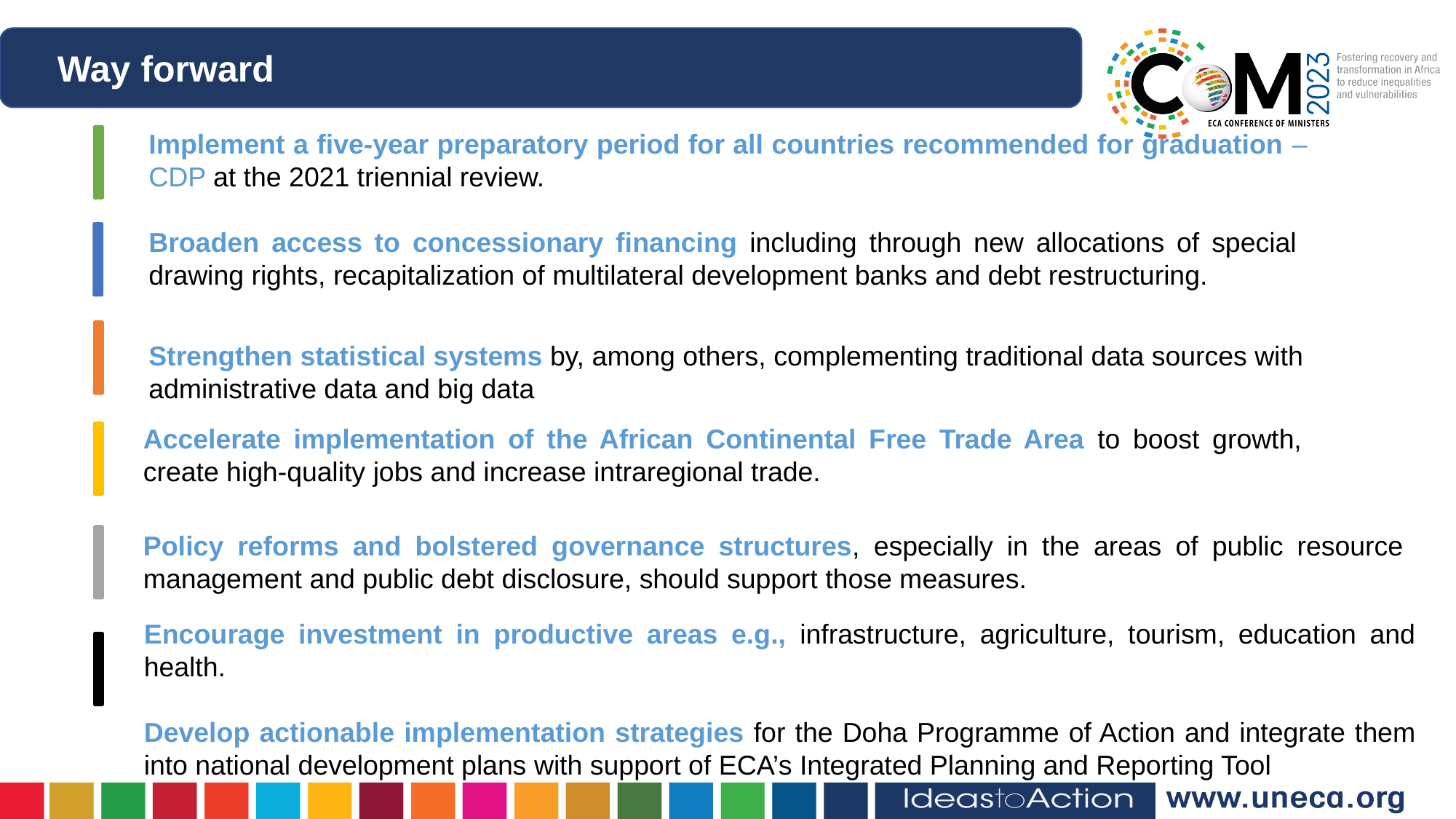

Way forward
Implement a five-year preparatory period for all countries recommended for graduation – CDP at the 2021 triennial review.

Broaden access to concessionary financing including through new allocations of special drawing rights, recapitalization of multilateral development banks and debt restructuring.

Strengthen statistical systems by, among others, complementing traditional data sources with administrative data and big data
Accelerate implementation of the African Continental Free Trade Area to boost growth, create high-quality jobs and increase intraregional trade.

Policy reforms and bolstered governance structures, especially in the areas of public resource management and public debt disclosure, should support those measures.

Encourage investment in productive areas e.g., infrastructure, agriculture, tourism, education and health.

Develop actionable implementation strategies for the Doha Programme of Action and integrate them into national development plans with support of ECA’s Integrated Planning and Reporting Tool